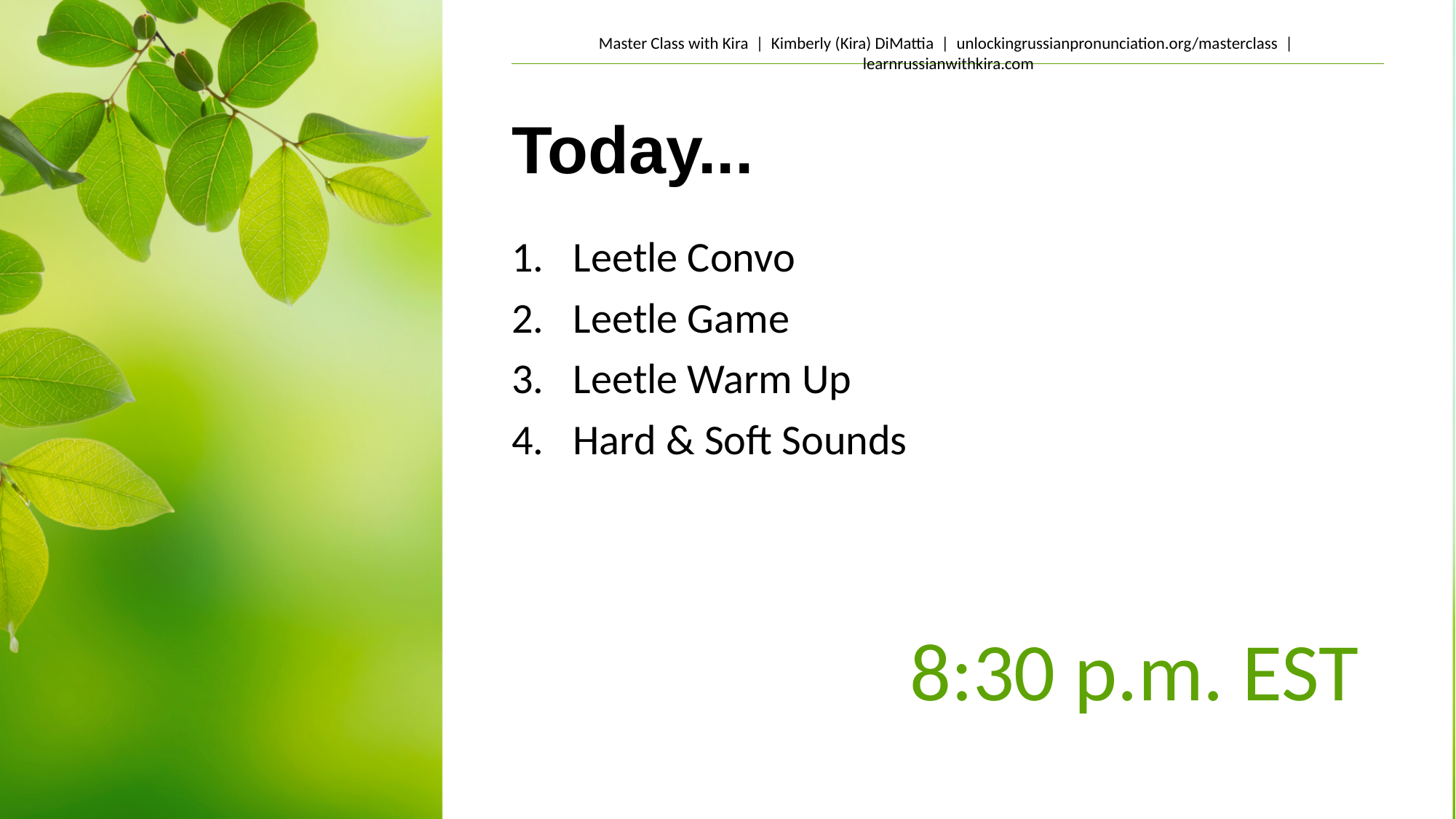

# Today...
Leetle Convo
Leetle Game
Leetle Warm Up
Hard & Soft Sounds
8:30 p.m. EST